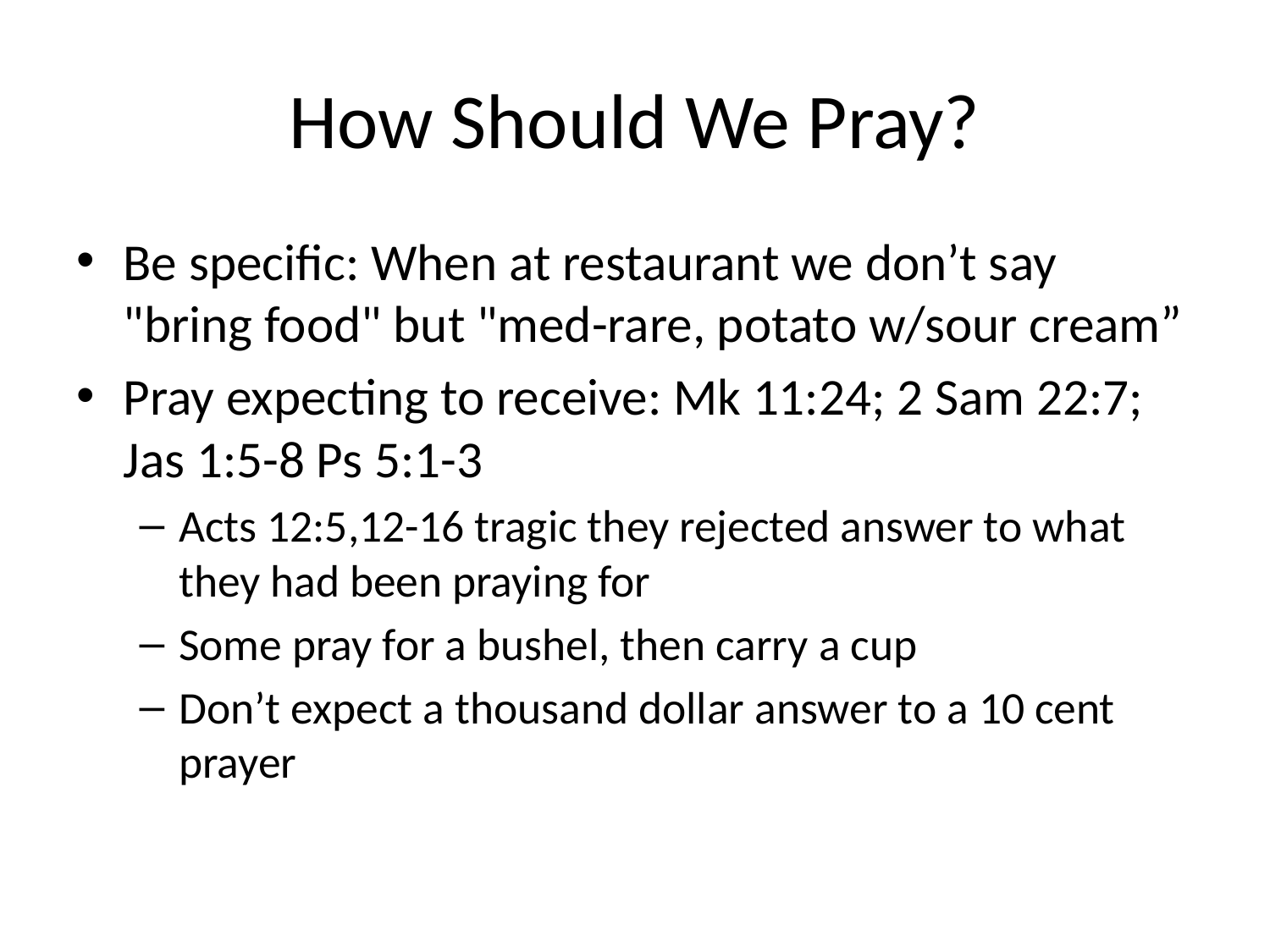

# How Should We Pray?
Be specific: When at restaurant we don’t say "bring food" but "med-rare, potato w/sour cream”
Pray expecting to receive: Mk 11:24; 2 Sam 22:7; Jas 1:5-8 Ps 5:1-3
Acts 12:5,12-16 tragic they rejected answer to what they had been praying for
Some pray for a bushel, then carry a cup
Don’t expect a thousand dollar answer to a 10 cent prayer